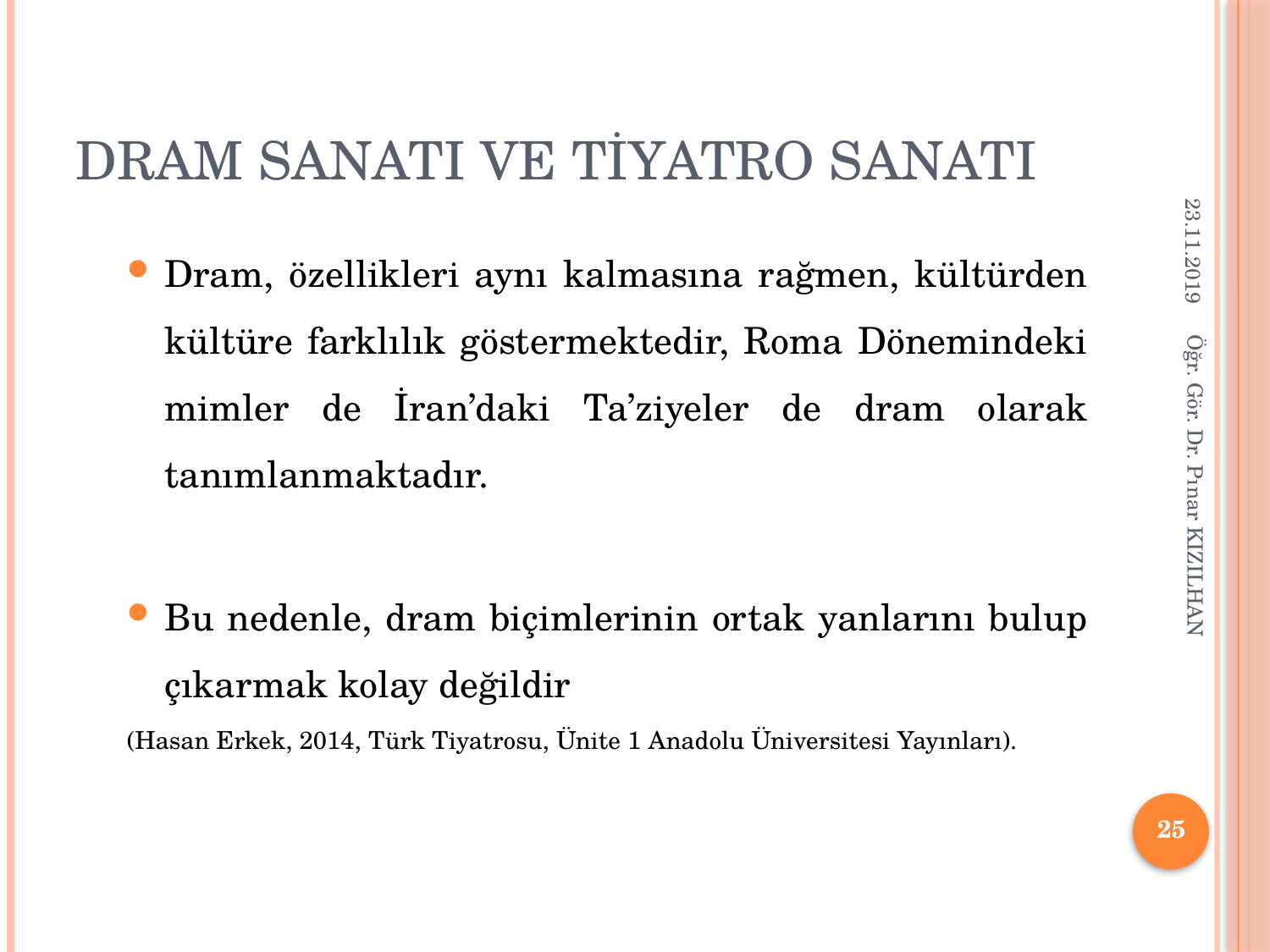

# DRAM SANATI ve TİYATRO SANATI
23.11.2019
Dram, özellikleri aynı kalmasına rağmen, kültürden kültüre farklılık göstermektedir, Roma Dönemindeki mimler de İran’daki Ta’ziyeler de dram olarak tanımlanmaktadır.

Bu nedenle, dram biçimlerinin ortak yanlarını bulup çıkarmak kolay değildir
(Hasan Erkek, 2014, Türk Tiyatrosu, Ünite 1 Anadolu Üniversitesi Yayınları).
Öğr. Gör. Dr. Pınar KIZILHAN
25